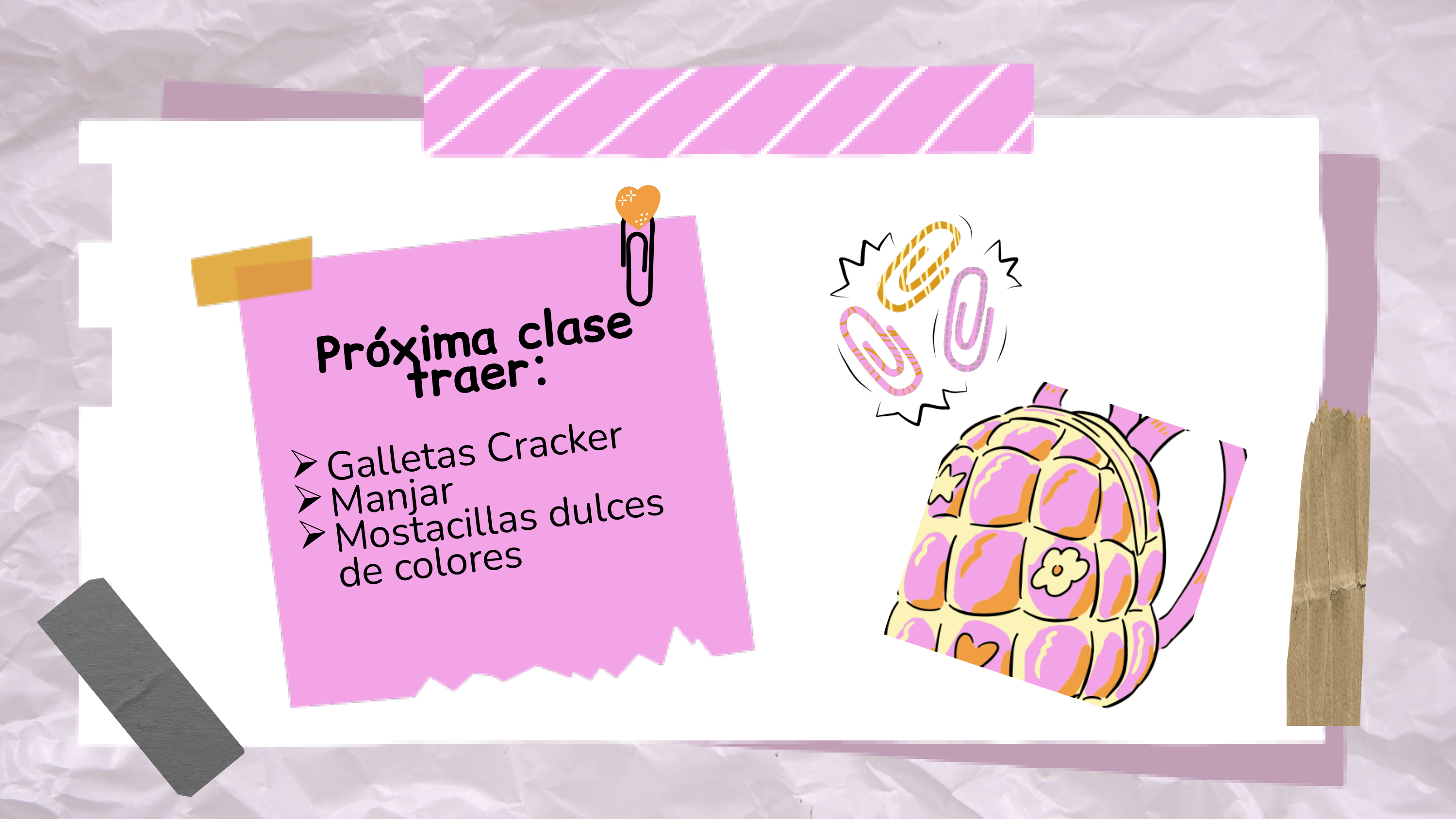

Próxima clase traer:

Galletas Cracker
Manjar
Mostacillas dulces de colores